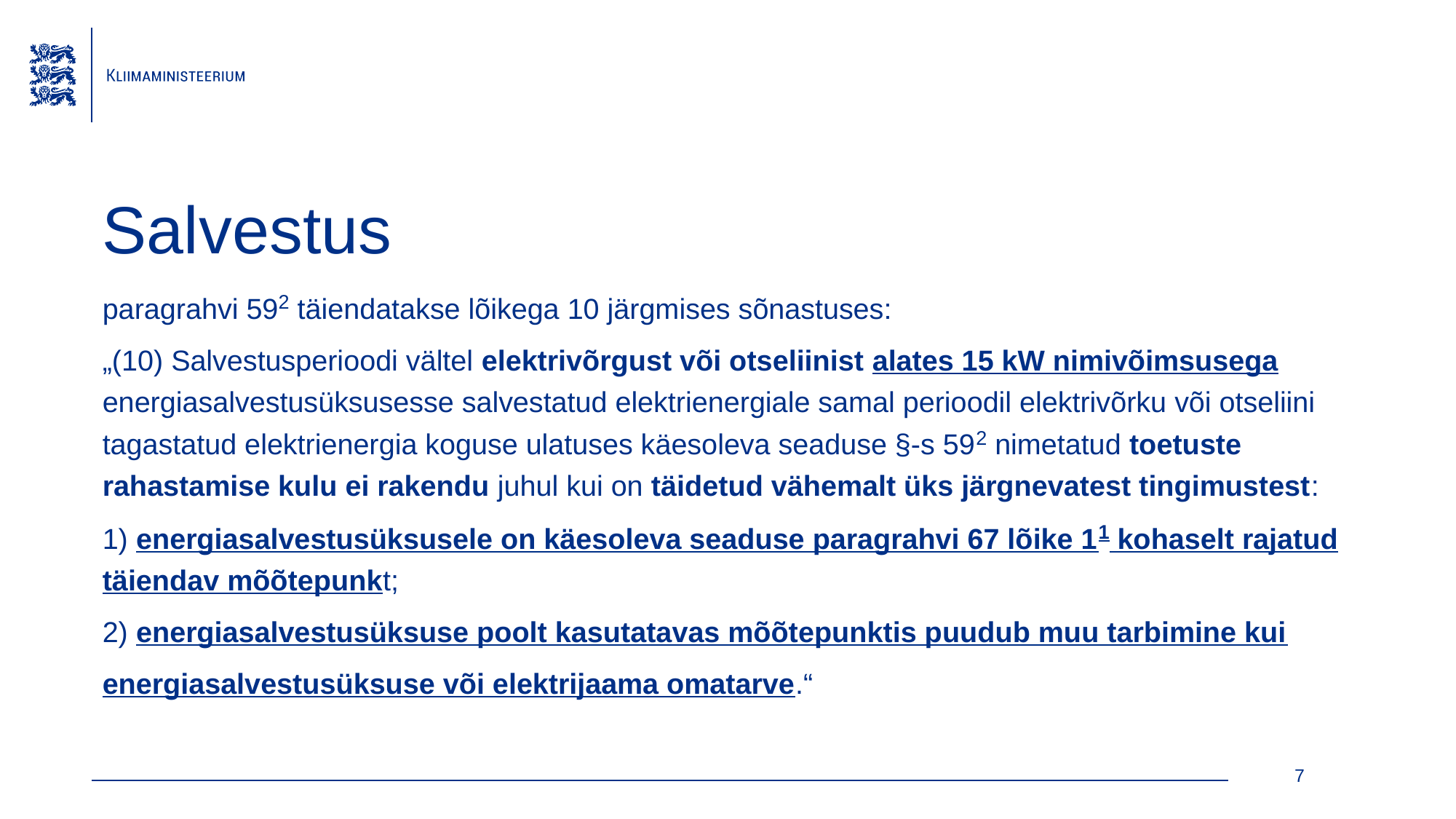

# Salvestus
paragrahvi 592 täiendatakse lõikega 10 järgmises sõnastuses:
„(10) Salvestusperioodi vältel elektrivõrgust või otseliinist alates 15 kW nimivõimsusega energiasalvestusüksusesse salvestatud elektrienergiale samal perioodil elektrivõrku või otseliini tagastatud elektrienergia koguse ulatuses käesoleva seaduse §-s 592 nimetatud toetuste rahastamise kulu ei rakendu juhul kui on täidetud vähemalt üks järgnevatest tingimustest:
1) energiasalvestusüksusele on käesoleva seaduse paragrahvi 67 lõike 11 kohaselt rajatud täiendav mõõtepunkt;
2) energiasalvestusüksuse poolt kasutatavas mõõtepunktis puudub muu tarbimine kui
energiasalvestusüksuse või elektrijaama omatarve.“

7